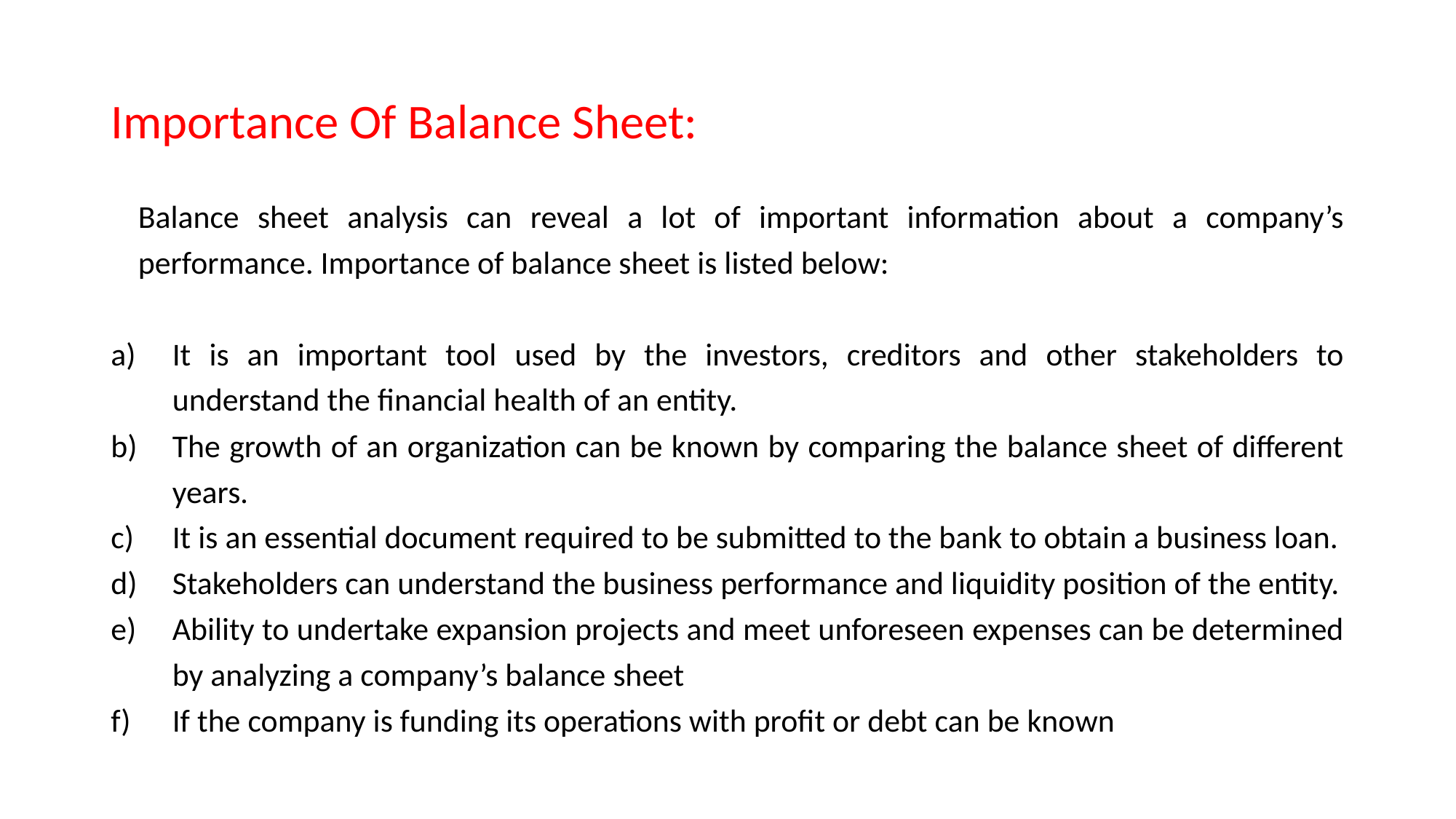

# Importance Of Balance Sheet:
	Balance sheet analysis can reveal a lot of important information about a company’s performance. Importance of balance sheet is listed below:

It is an important tool used by the investors, creditors and other stakeholders to understand the financial health of an entity.
The growth of an organization can be known by comparing the balance sheet of different years.
It is an essential document required to be submitted to the bank to obtain a business loan.
Stakeholders can understand the business performance and liquidity position of the entity.
Ability to undertake expansion projects and meet unforeseen expenses can be determined by analyzing a company’s balance sheet
If the company is funding its operations with profit or debt can be known